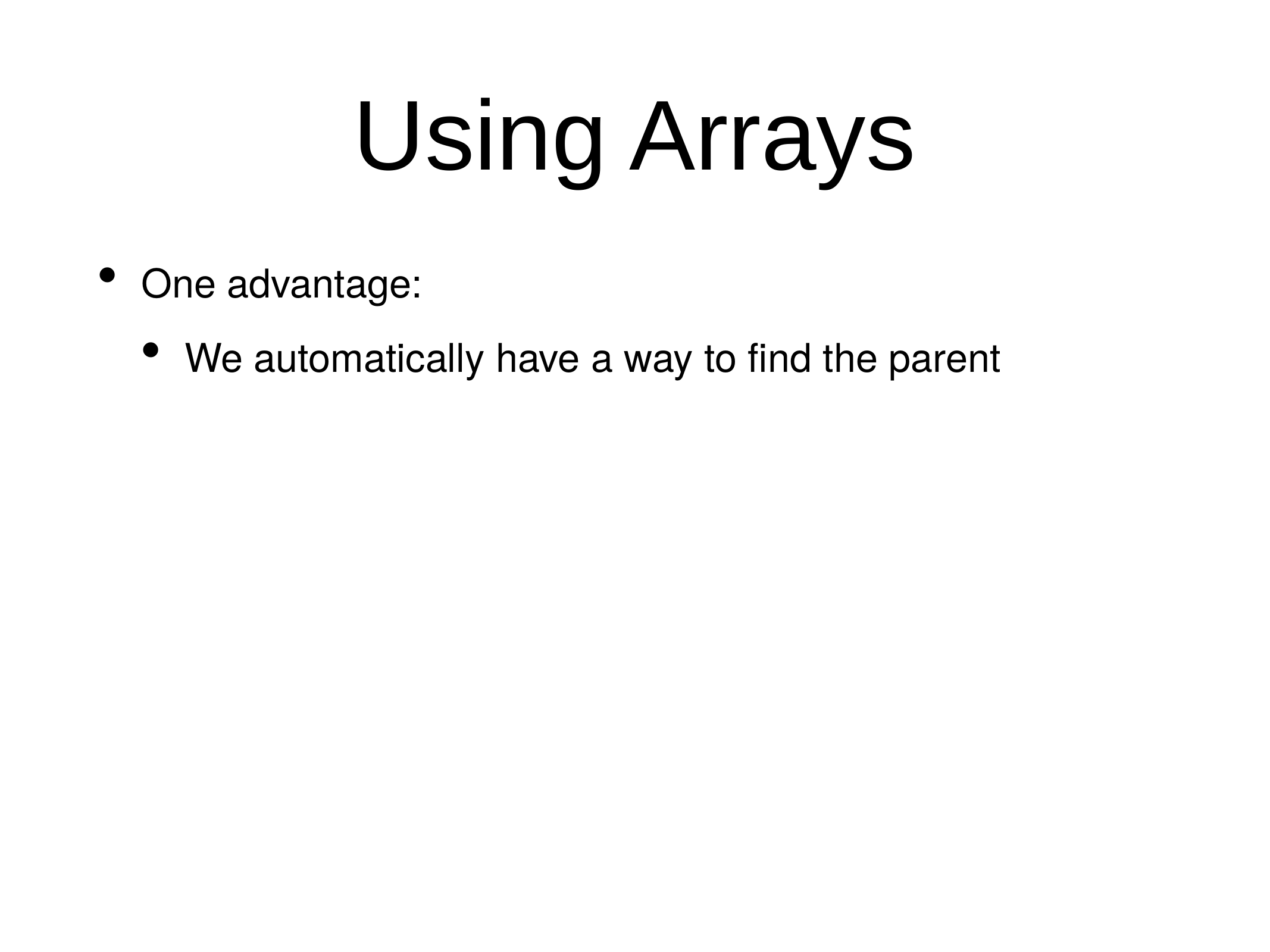

# Using Arrays
One advantage:
We automatically have a way to find the parent